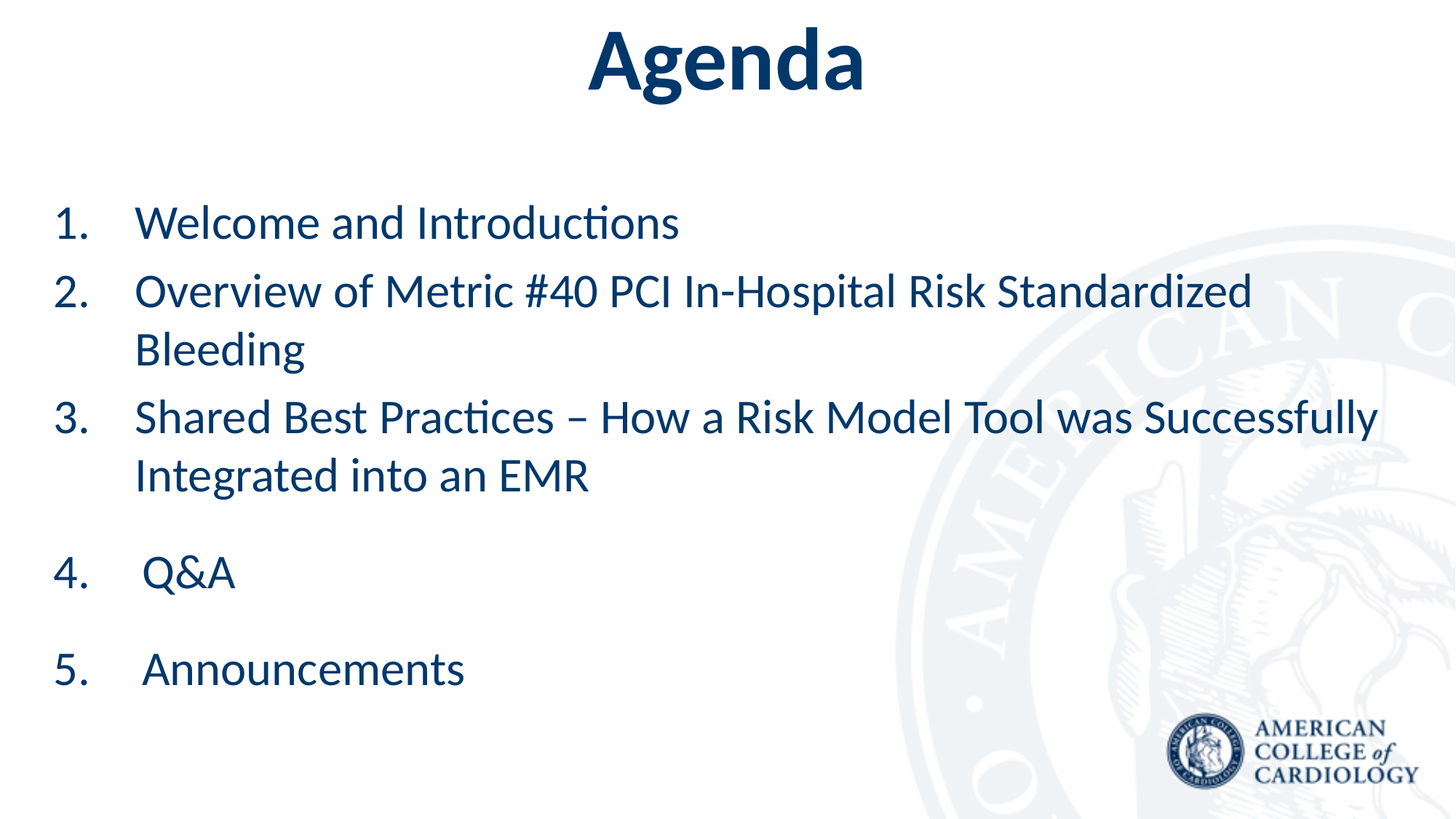

# Agenda
Welcome and Introductions
Overview of Metric #40 PCI In-Hospital Risk Standardized Bleeding
Shared Best Practices – How a Risk Model Tool was Successfully Integrated into an EMR
Q&A
Announcements